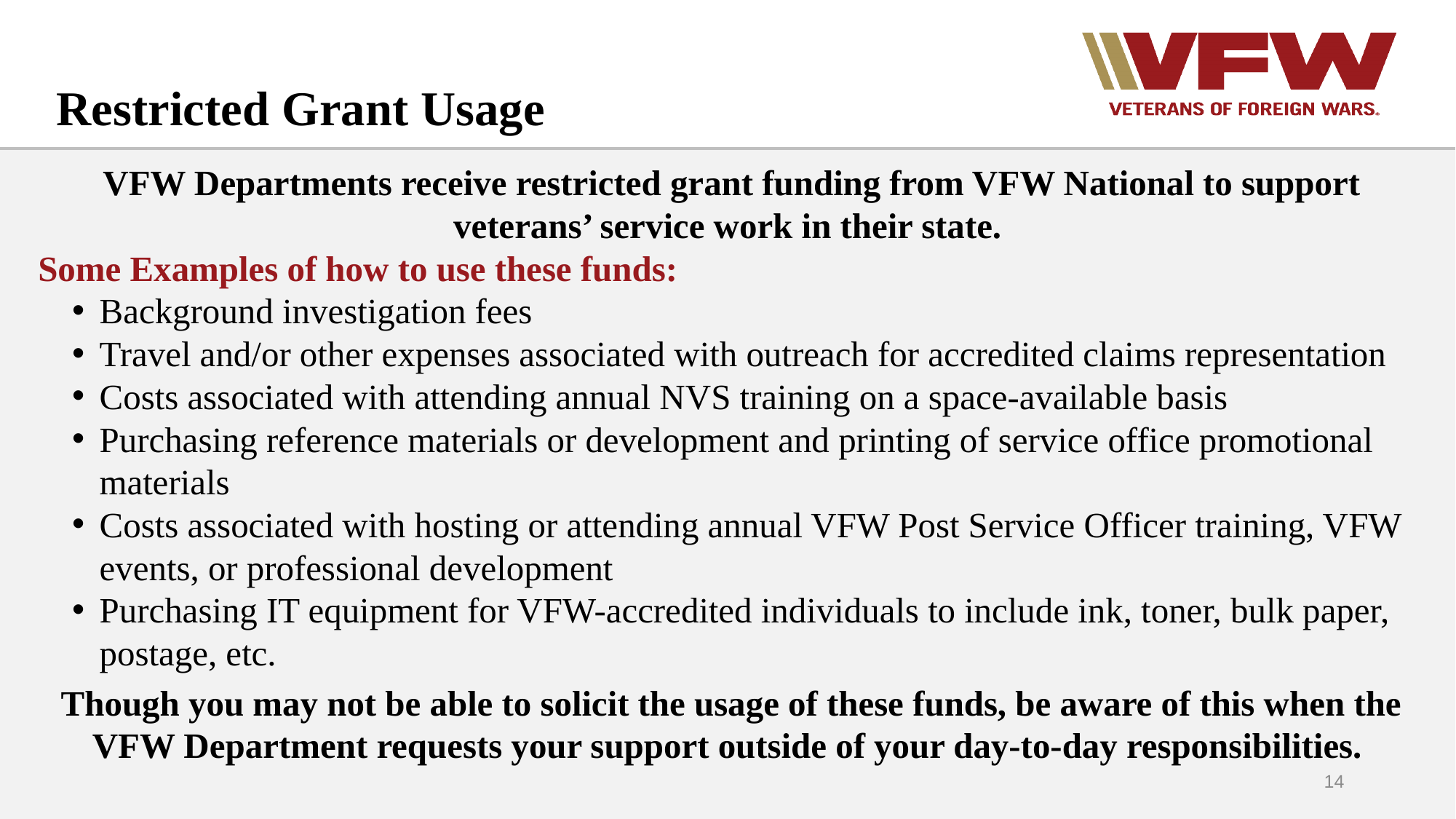

Restricted Grant Usage
VFW Departments receive restricted grant funding from VFW National to support veterans’ service work in their state.
Some Examples of how to use these funds:
Background investigation fees
Travel and/or other expenses associated with outreach for accredited claims representation
Costs associated with attending annual NVS training on a space-available basis
Purchasing reference materials or development and printing of service office promotional materials
Costs associated with hosting or attending annual VFW Post Service Officer training, VFW events, or professional development
Purchasing IT equipment for VFW-accredited individuals to include ink, toner, bulk paper, postage, etc.

Though you may not be able to solicit the usage of these funds, be aware of this when the VFW Department requests your support outside of your day-to-day responsibilities.

14